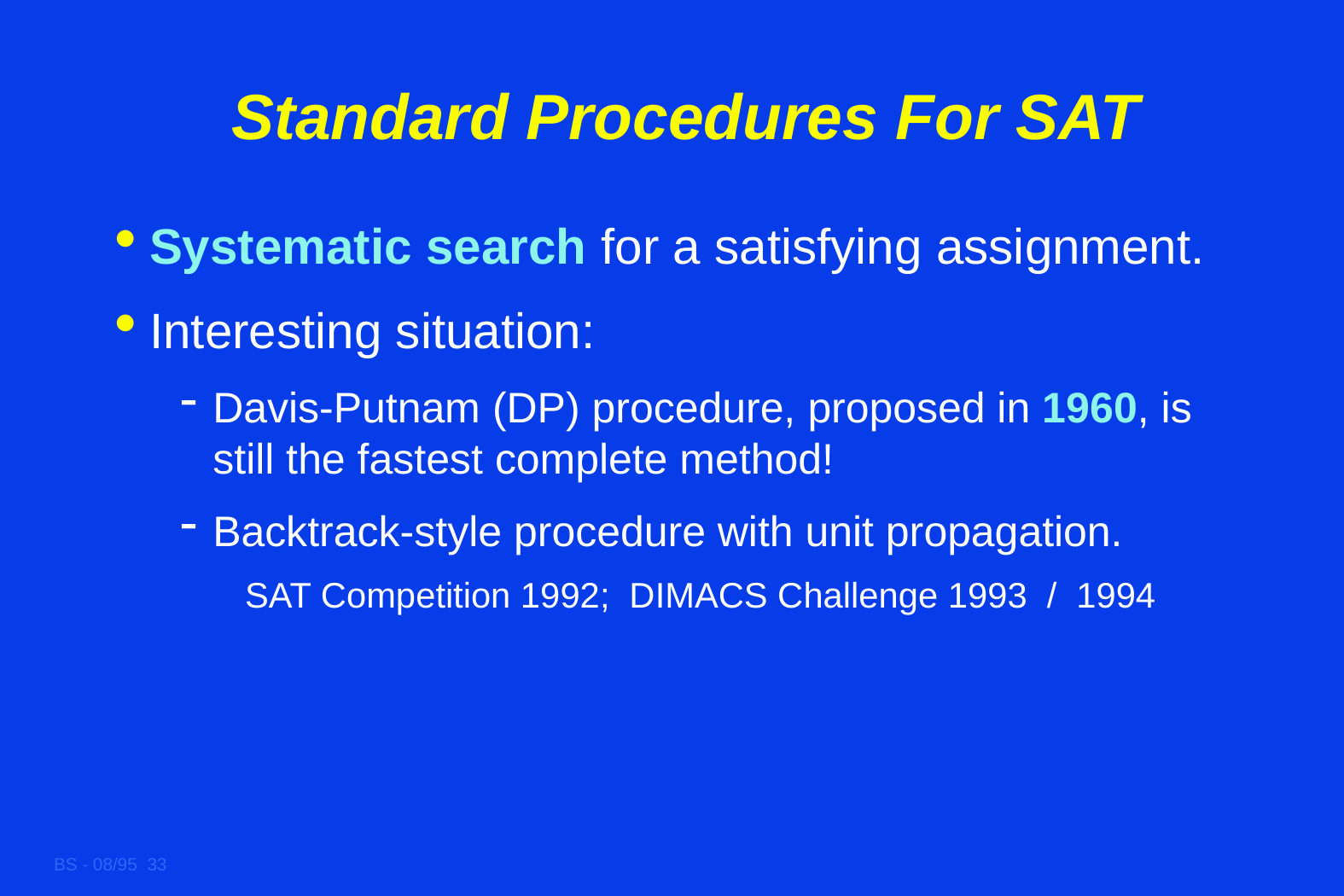

# Standard Procedures For SAT
Systematic search for a satisfying assignment.
Interesting situation:
Davis-Putnam (DP) procedure, proposed in 1960, is still the fastest complete method!
Backtrack-style procedure with unit propagation.
SAT Competition 1992;  DIMACS Challenge 1993  /  1994